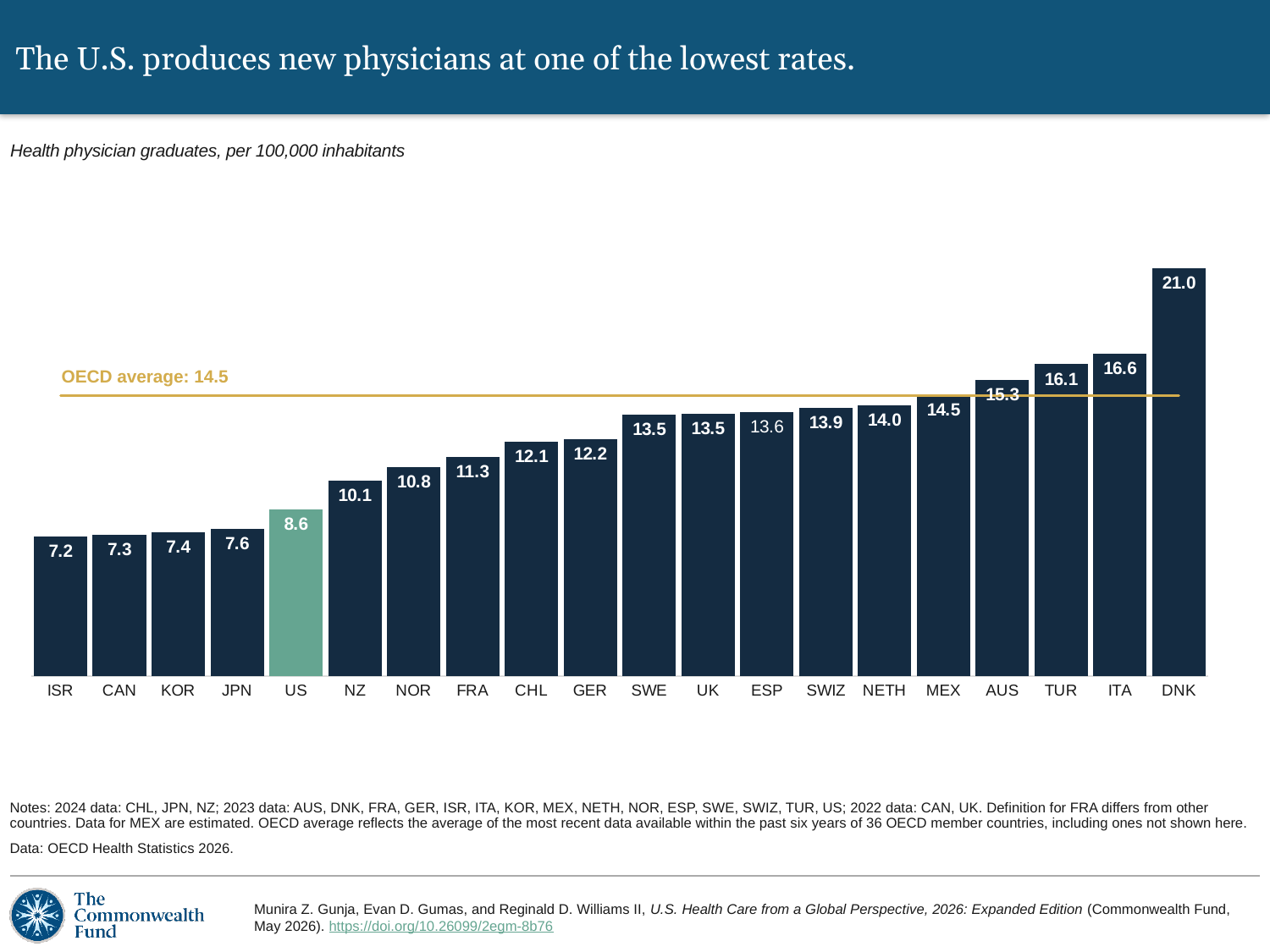

# The U.S. produces new physicians at one of the lowest rates.
Health physician graduates, per 100,000 inhabitants

### Chart

| Category | rate | Average |
|---|---|---|
| ISR | 7.21 | 14.46 |
| CAN | 7.28 | 14.46 |
| KOR | 7.43 | 14.46 |
| JPN | 7.59 | 14.46 |
| US | 8.59 | 14.46 |
| NZ | 10.09 | 14.46 |
| NOR | 10.78 | 14.46 |
| FRA | 11.28 | 14.46 |
| CHL | 12.09 | 14.46 |
| GER | 12.23 | 14.46 |
| SWE | 13.5 | 14.46 |
| UK | 13.52 | 14.46 |
| ESP | 13.62 | 14.46 |
| SWIZ | 13.85 | 14.46 |
| NETH | 13.97 | 14.46 |
| MEX | 14.5 | 14.46 |
| AUS | 15.26 | 14.46 |
| TUR | 16.08 | 14.46 |
| ITA | 16.61 | 14.46 |
| DNK | 21.02 | 14.46 |
OECD average: 14.5
Notes: 2024 data: CHL, JPN, NZ; 2023 data: AUS, DNK, FRA, GER, ISR, ITA, KOR, MEX, NETH, NOR, ESP, SWE, SWIZ, TUR, US; 2022 data: CAN, UK. Definition for FRA differs from other countries. Data for MEX are estimated. OECD average reflects the average of the most recent data available within the past six years of 36 OECD member countries, including ones not shown here.
Data: OECD Health Statistics 2026.